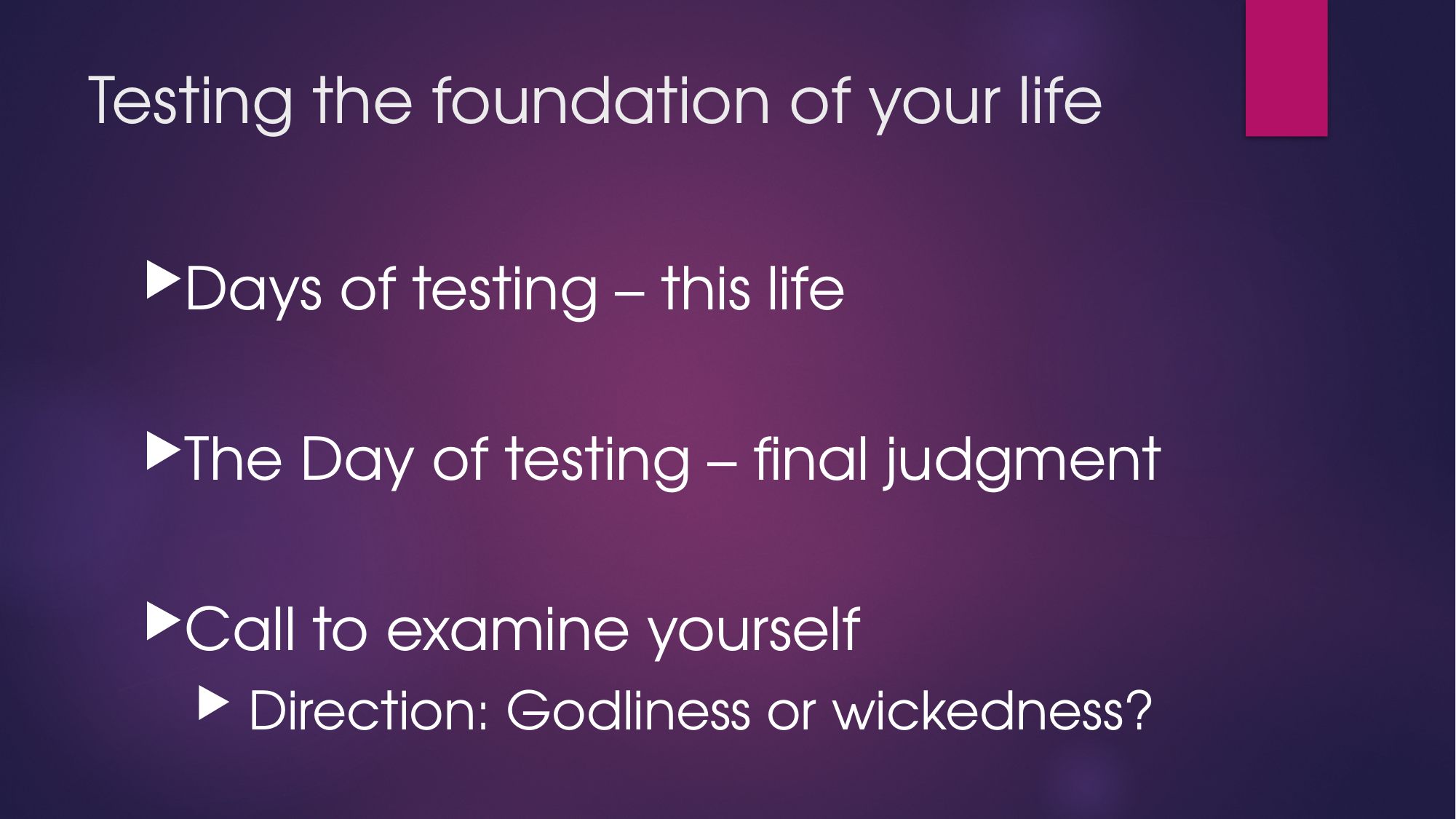

# Testing the foundation of your life
Days of testing – this life

The Day of testing – final judgment

Call to examine yourself
 Direction: Godliness or wickedness?